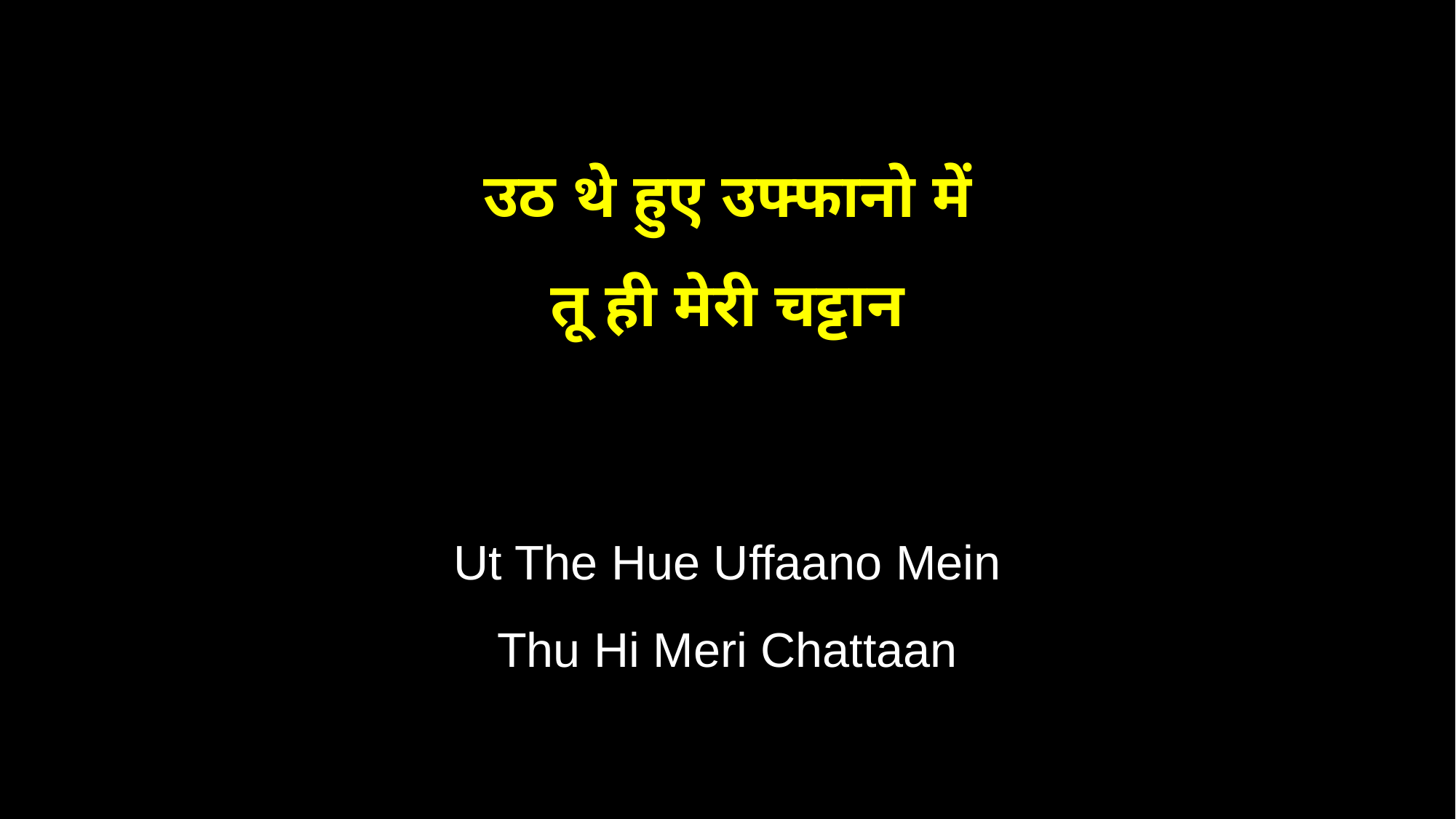

उठ थे हुए उफ्फानो में
तू ही मेरी चट्टान
Ut The Hue Uffaano Mein
Thu Hi Meri Chattaan